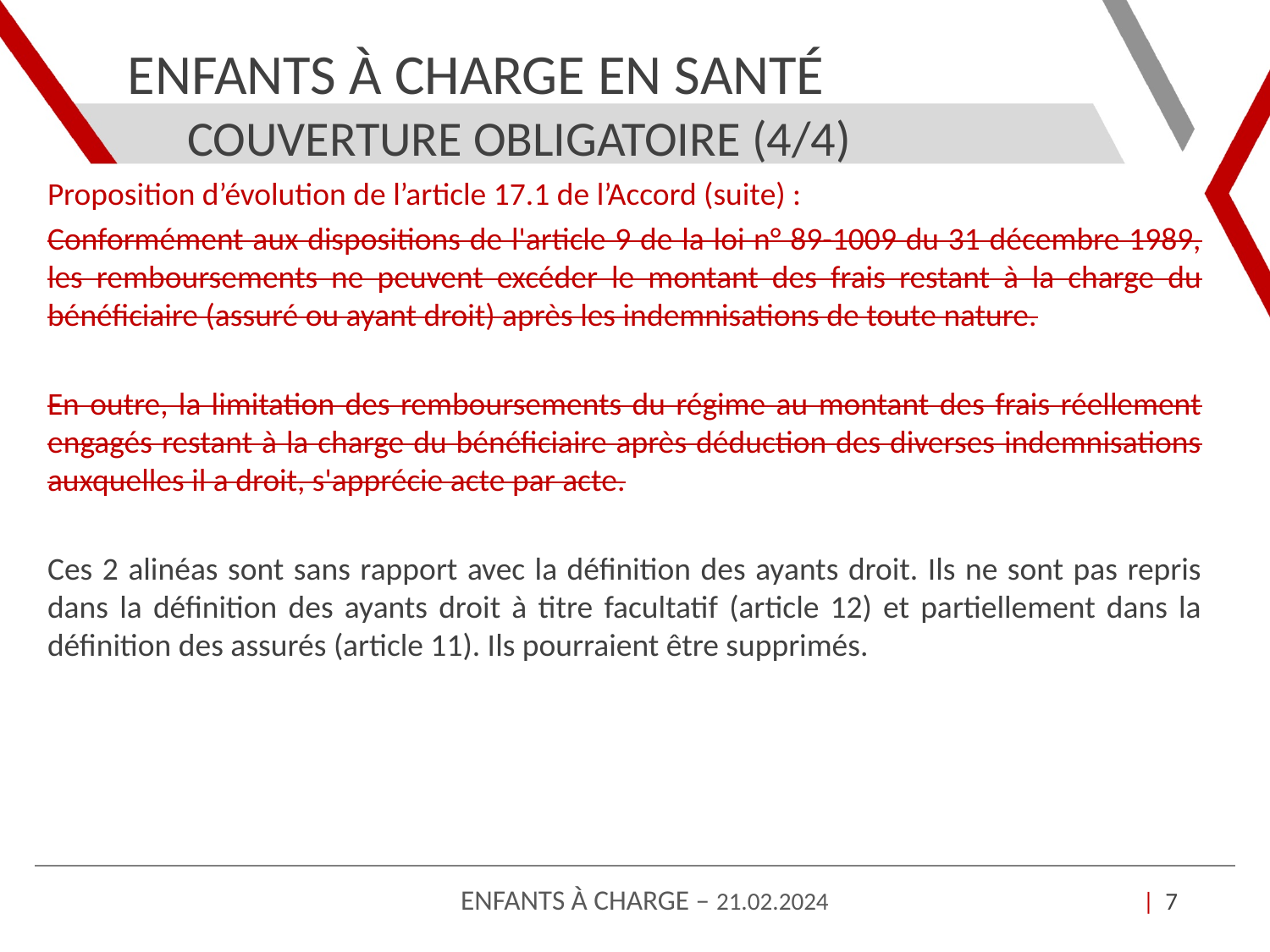

# Enfants à charge en santé
Couverture obligatoire (4/4)
Proposition d’évolution de l’article 17.1 de l’Accord (suite) :
Conformément aux dispositions de l'article 9 de la loi n° 89-1009 du 31 décembre 1989, les remboursements ne peuvent excéder le montant des frais restant à la charge du bénéficiaire (assuré ou ayant droit) après les indemnisations de toute nature.

En outre, la limitation des remboursements du régime au montant des frais réellement engagés restant à la charge du bénéficiaire après déduction des diverses indemnisations auxquelles il a droit, s'apprécie acte par acte.

Ces 2 alinéas sont sans rapport avec la définition des ayants droit. Ils ne sont pas repris dans la définition des ayants droit à titre facultatif (article 12) et partiellement dans la définition des assurés (article 11). Ils pourraient être supprimés.